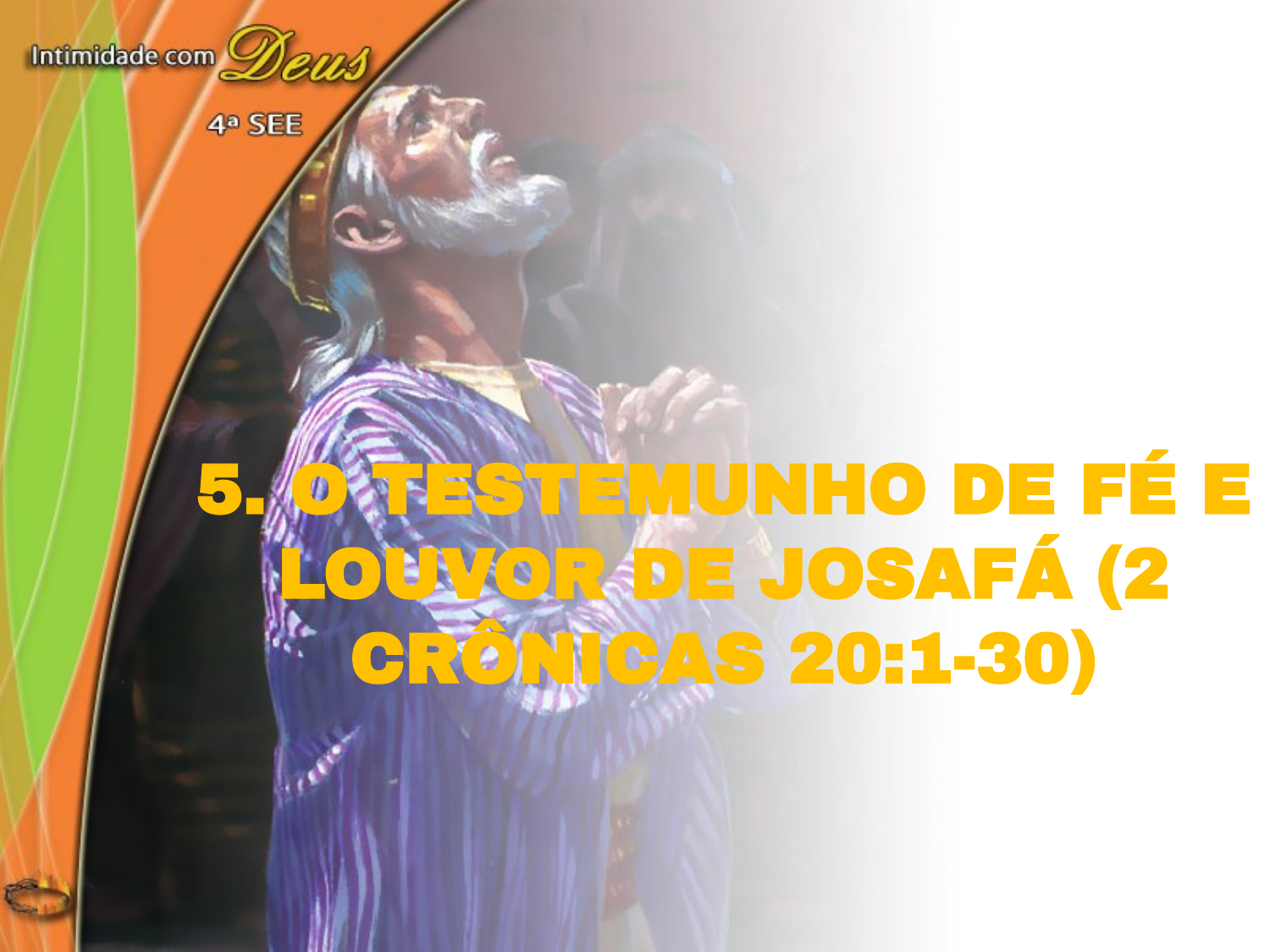

5. O testemunho de fé e louvor de Josafá (2 Crônicas 20:1-30)